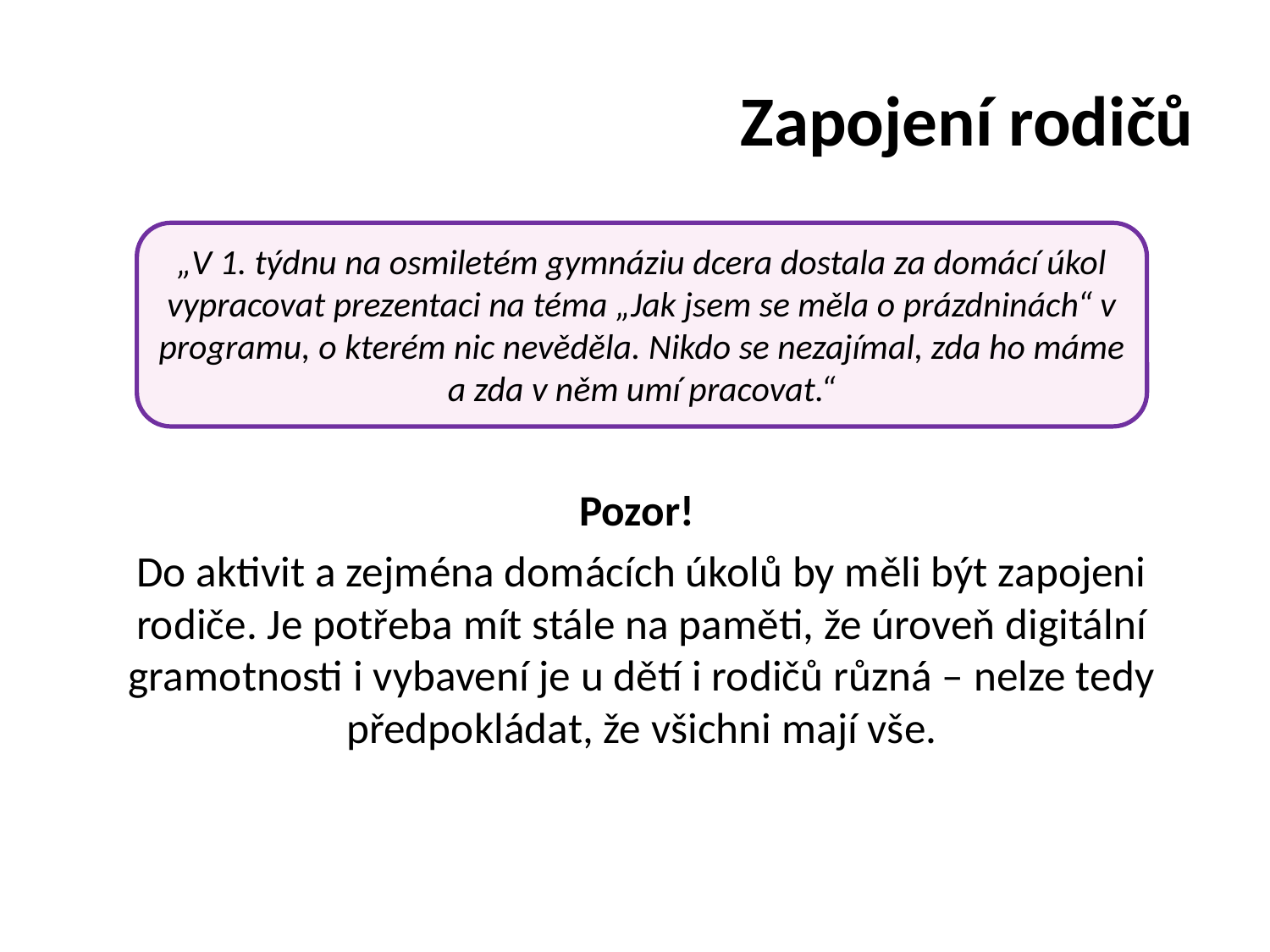

# Zapojení rodičů

„V 1. týdnu na osmiletém gymnáziu dcera dostala za domácí úkol vypracovat prezentaci na téma „Jak jsem se měla o prázdninách“ v programu, o kterém nic nevěděla. Nikdo se nezajímal, zda ho máme a zda v něm umí pracovat.“
Pozor!
Do aktivit a zejména domácích úkolů by měli být zapojeni rodiče. Je potřeba mít stále na paměti, že úroveň digitální gramotnosti i vybavení je u dětí i rodičů různá – nelze tedy předpokládat, že všichni mají vše.